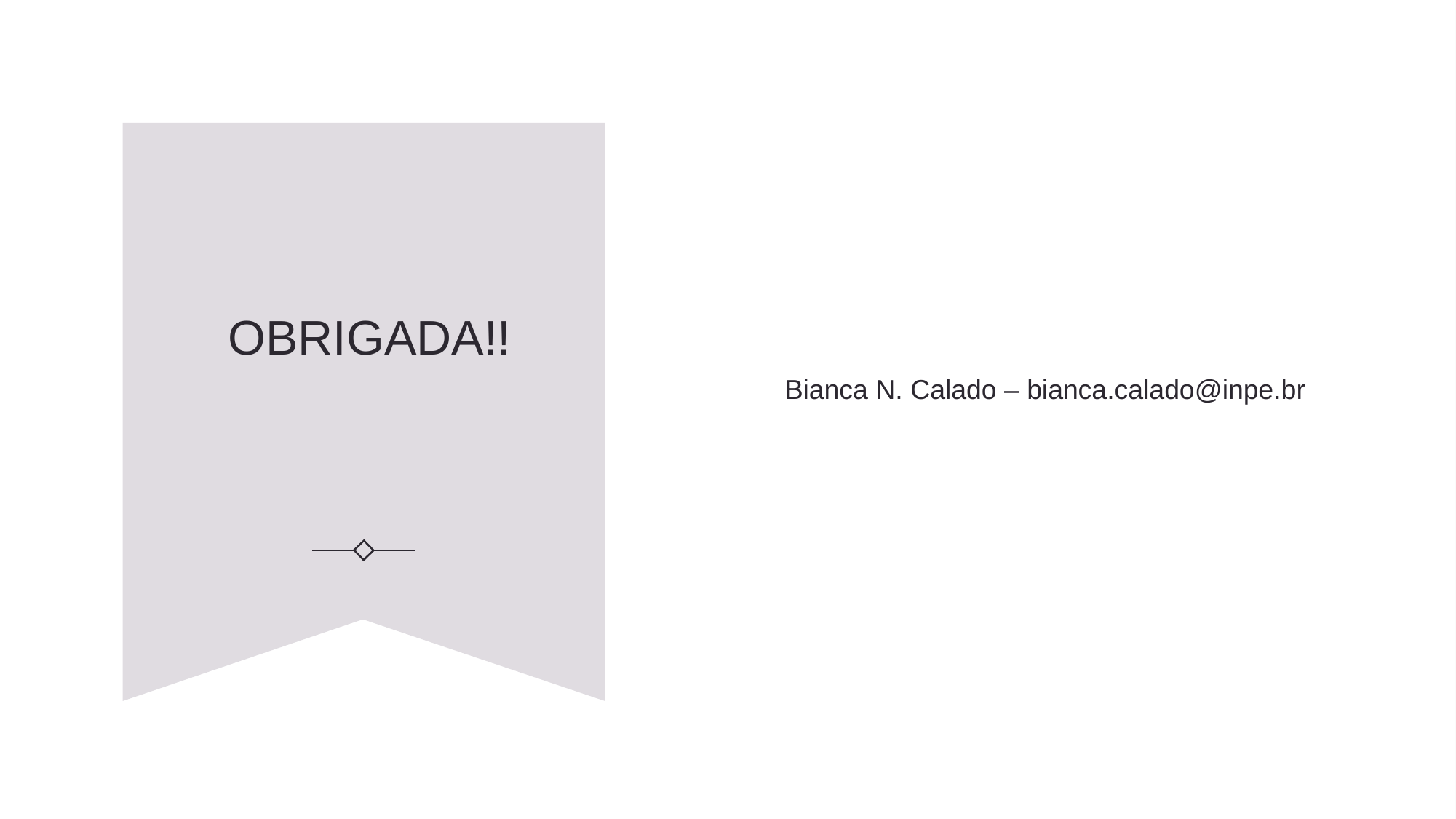

Bianca N. Calado – bianca.calado@inpe.br

# OBRIGADA!!